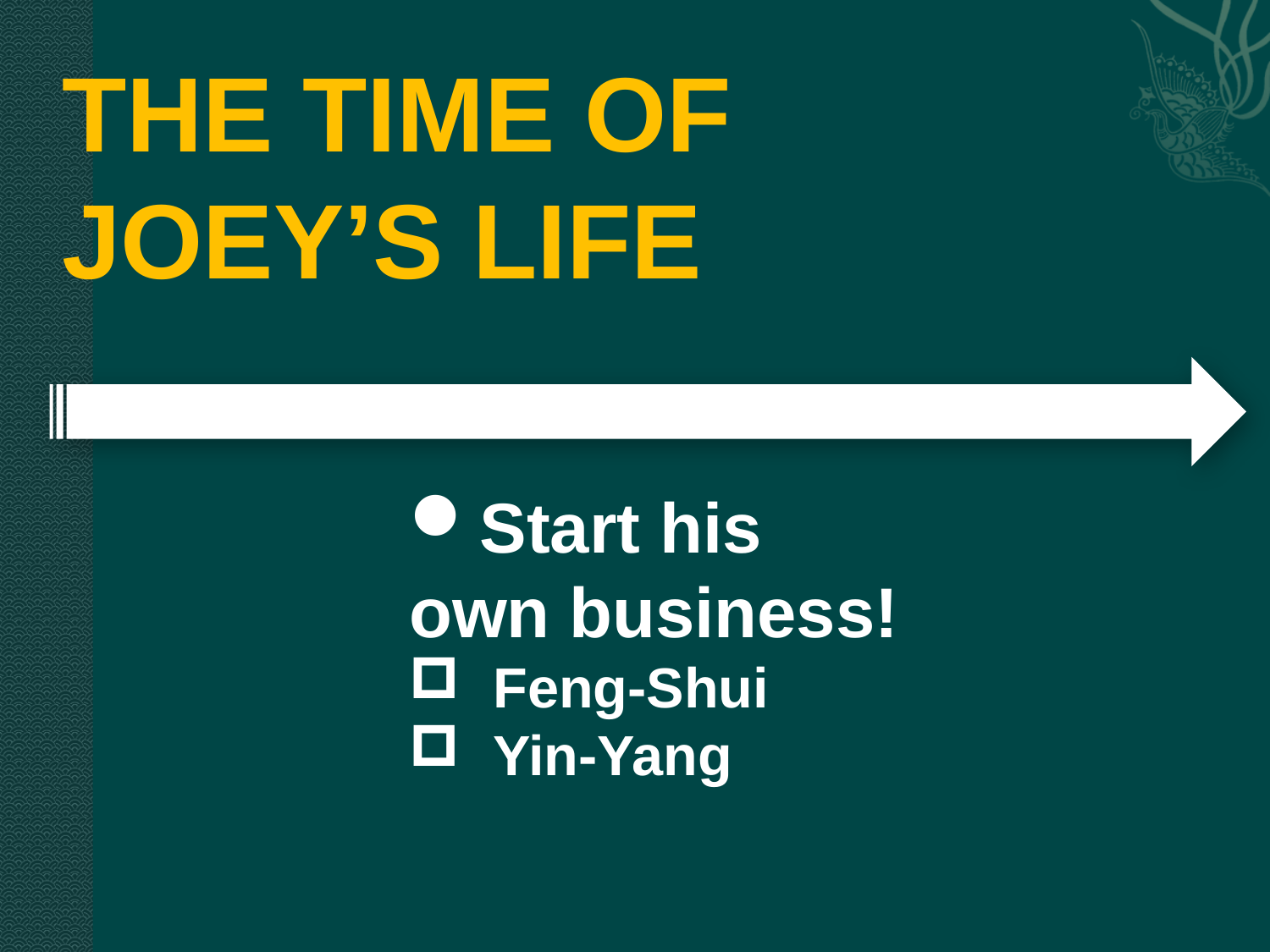

THE TIME OF JOEY’S LIFE

Start his own business!
  Feng-Shui
  Yin-Yang